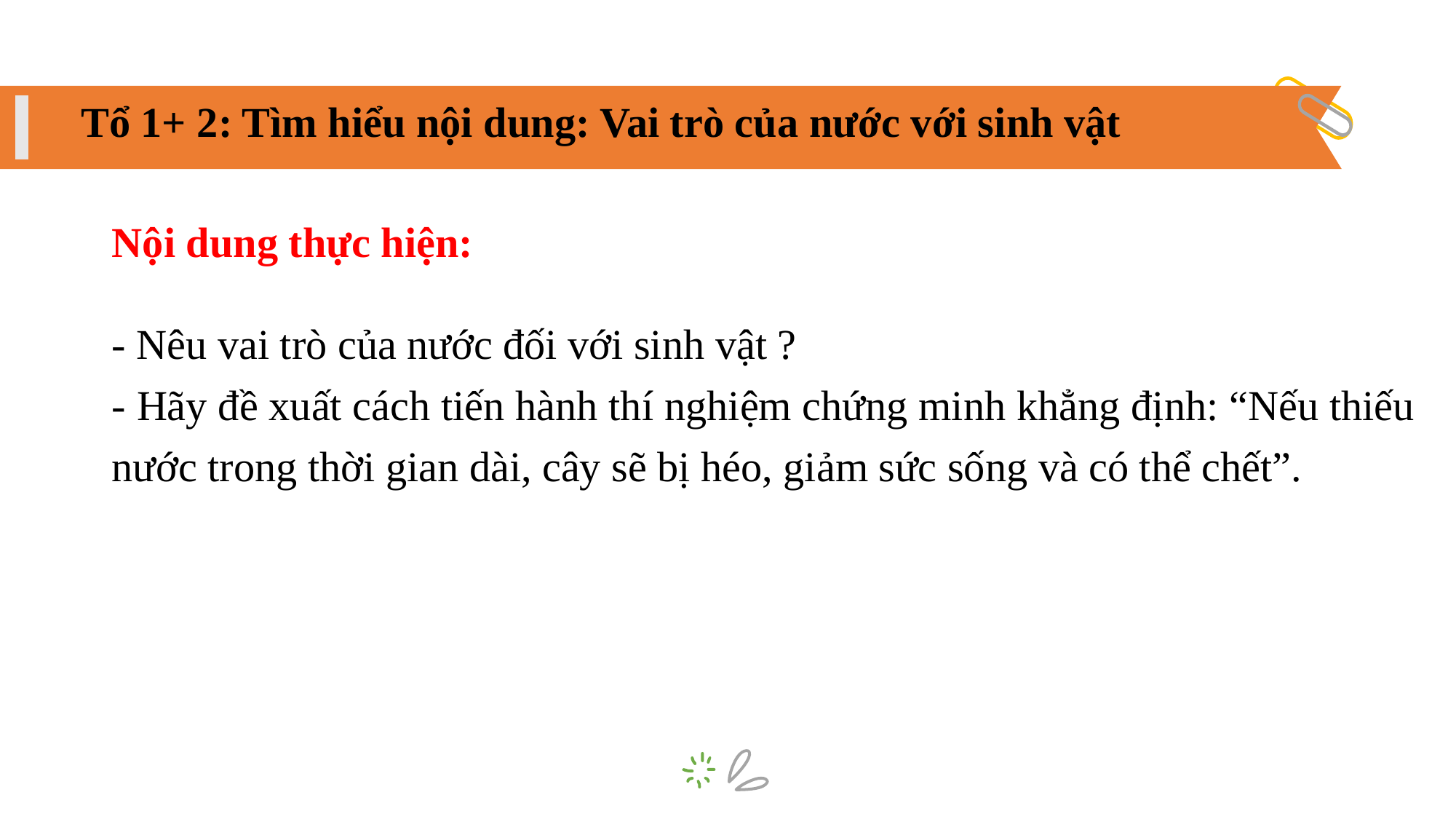

# Tổ 1+ 2: Tìm hiểu nội dung: Vai trò của nước với sinh vật
Nội dung thực hiện:

- Nêu vai trò của nước đối với sinh vật ?
- Hãy đề xuất cách tiến hành thí nghiệm chứng minh khẳng định: “Nếu thiếu nước trong thời gian dài, cây sẽ bị héo, giảm sức sống và có thể chết”.